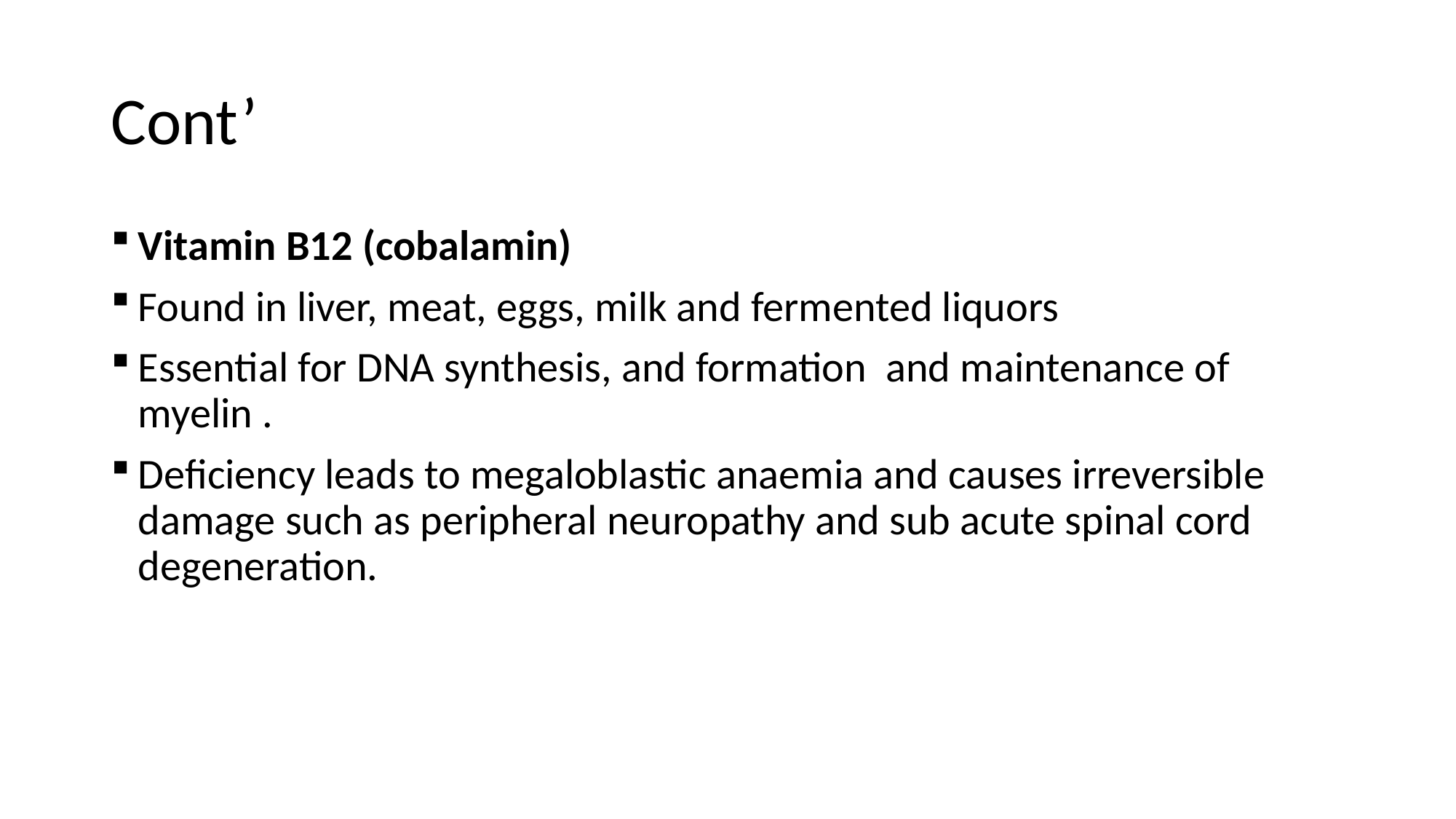

# Cont’
Vitamin B12 (cobalamin)
Found in liver, meat, eggs, milk and fermented liquors
Essential for DNA synthesis, and formation  and maintenance of myelin .
Deficiency leads to megaloblastic anaemia and causes irreversible damage such as peripheral neuropathy and sub acute spinal cord degeneration.